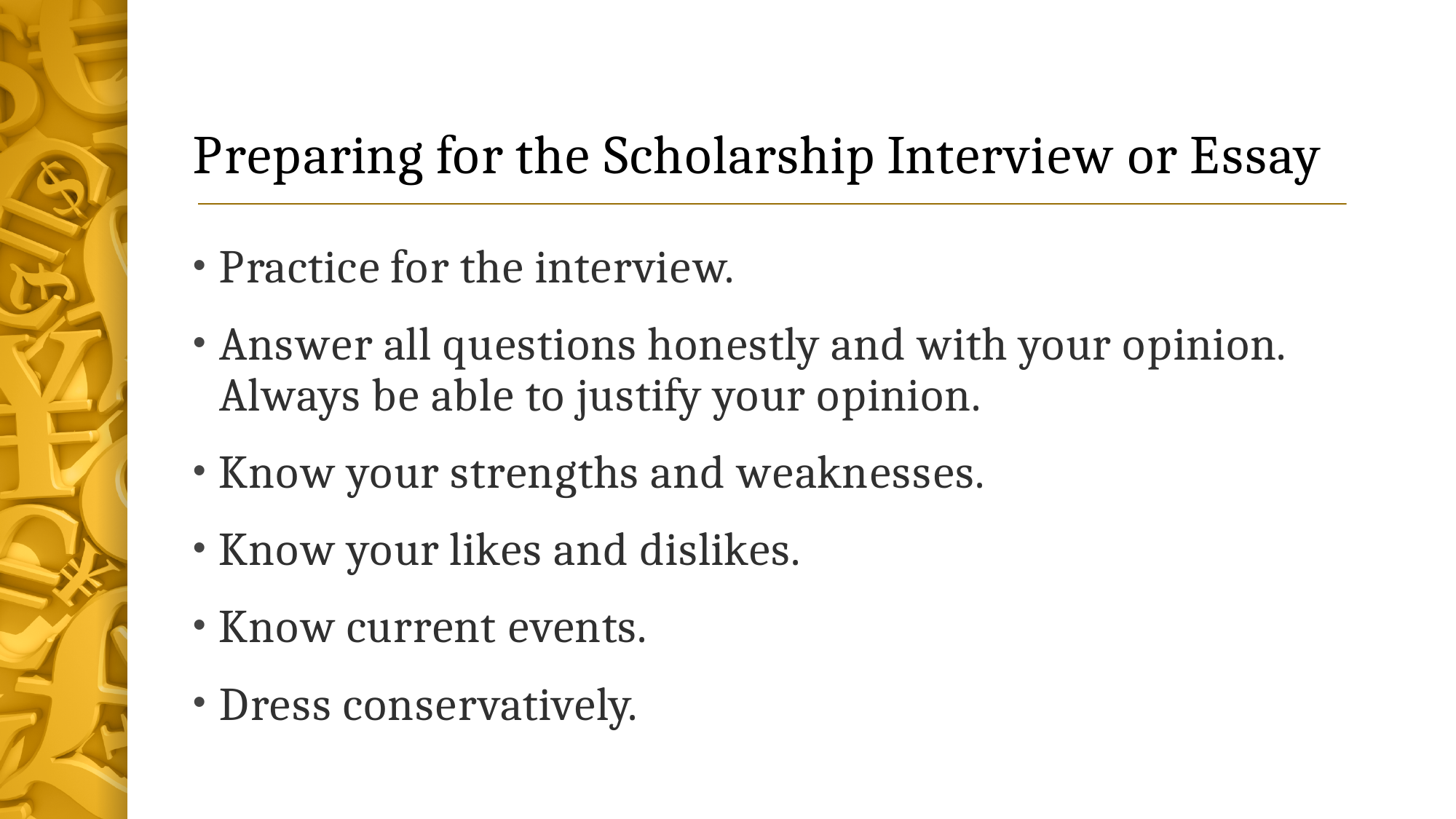

# Preparing for the Scholarship Interview or Essay
Practice for the interview.
Answer all questions honestly and with your opinion.  Always be able to justify your opinion.
Know your strengths and weaknesses.
Know your likes and dislikes.
Know current events.
Dress conservatively.